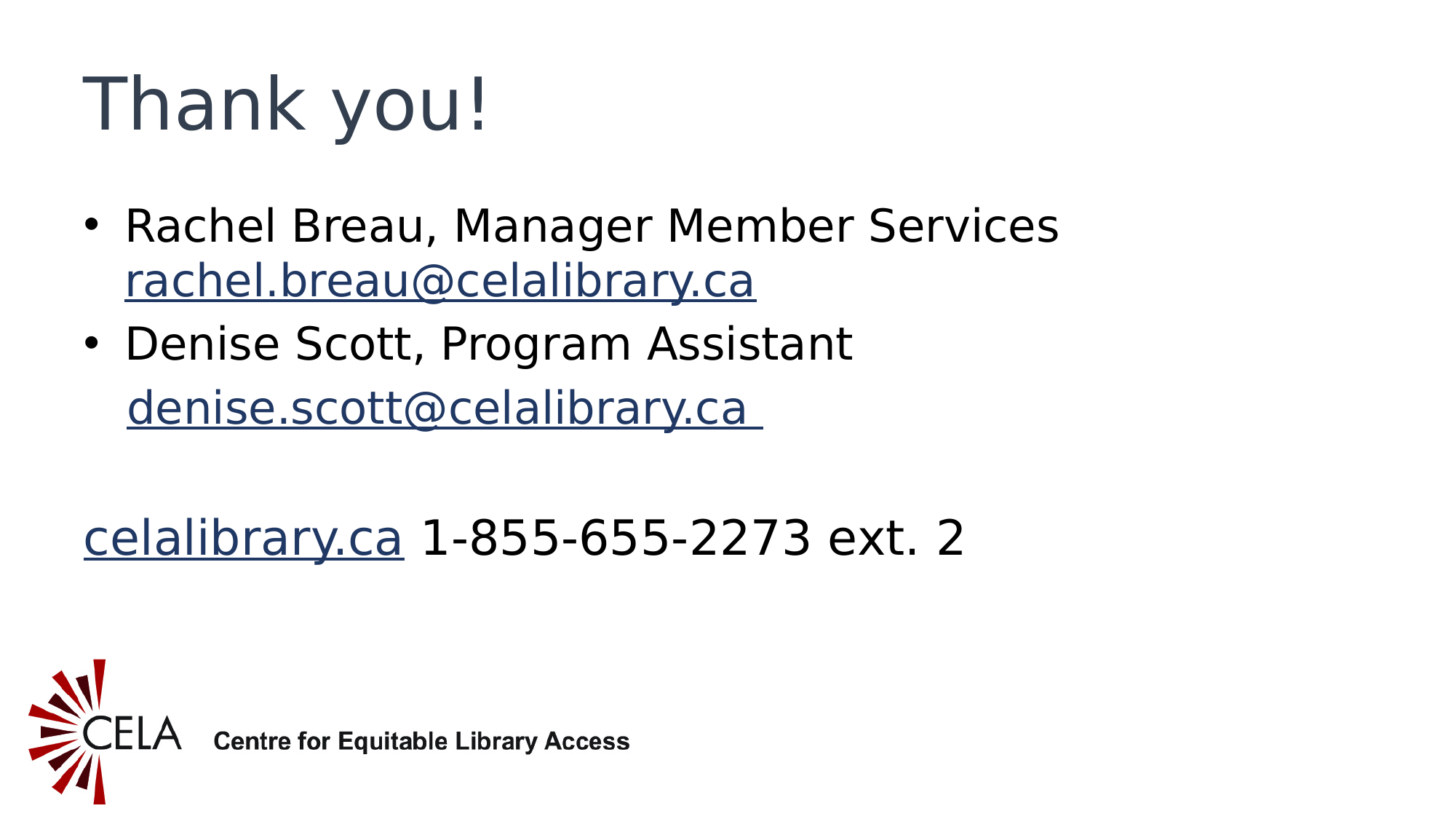

# Thank you!
Rachel Breau, Manager Member Services rachel.breau@celalibrary.ca
Denise Scott, Program Assistant
   denise.scott@celalibrary.ca

celalibrary.ca 1-855-655-2273 ext. 2